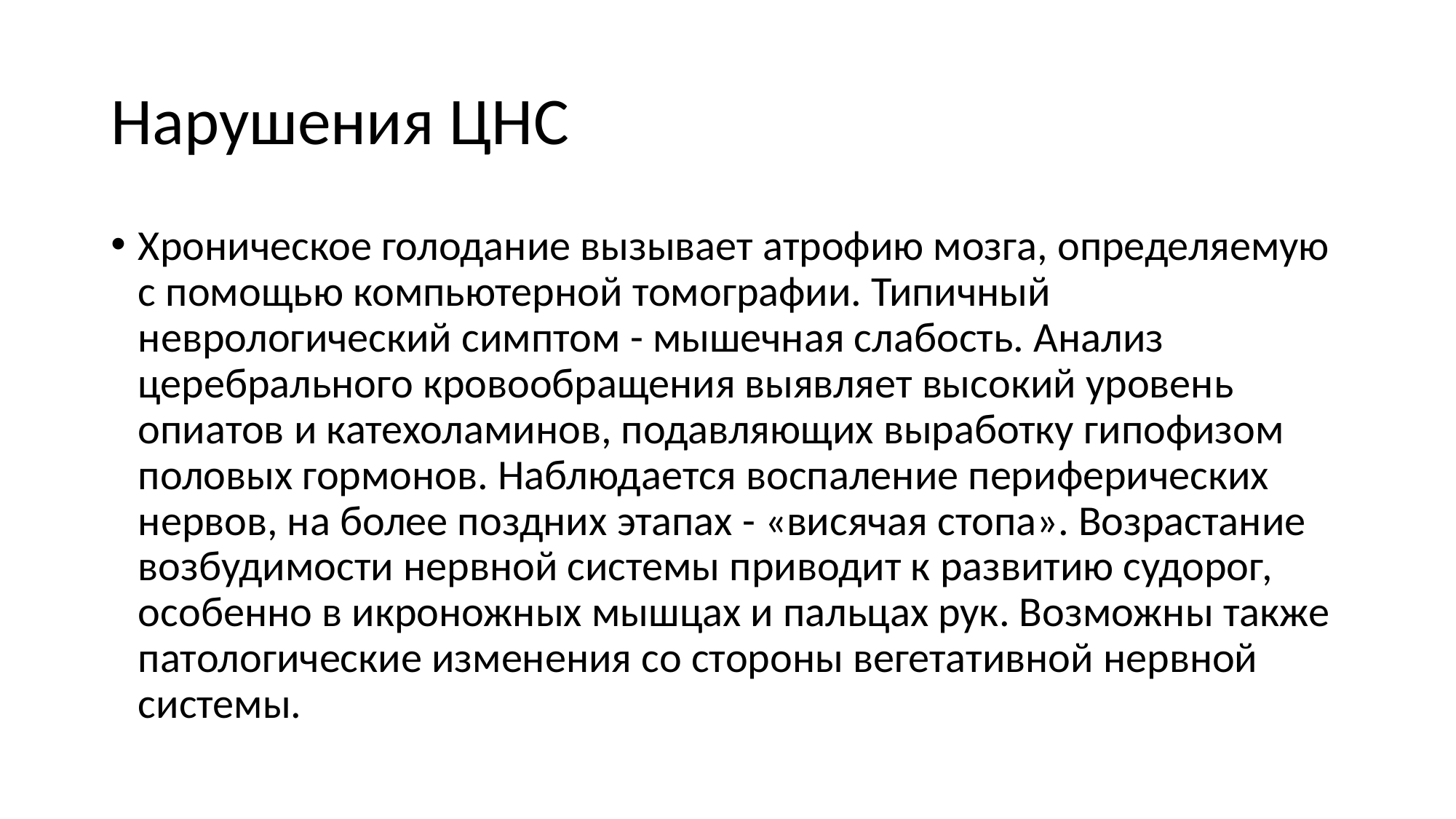

# Нарушения ЦНС
Хроническое голодание вызывает атрофию мозга, определяемую с помощью компьютерной томографии. Типичный неврологический симптом - мышечная слабость. Анализ церебрального кровообращения выявляет высокий уровень опиатов и катехоламинов, подавляющих выработку гипофизом половых гормонов. Наблюдается воспаление периферических нервов, на более поздних этапах - «висячая стопа». Возрастание возбудимости нервной системы приводит к развитию судорог, особенно в икроножных мышцах и пальцах рук. Возможны также патологические изменения со стороны вегетативной нервной системы.